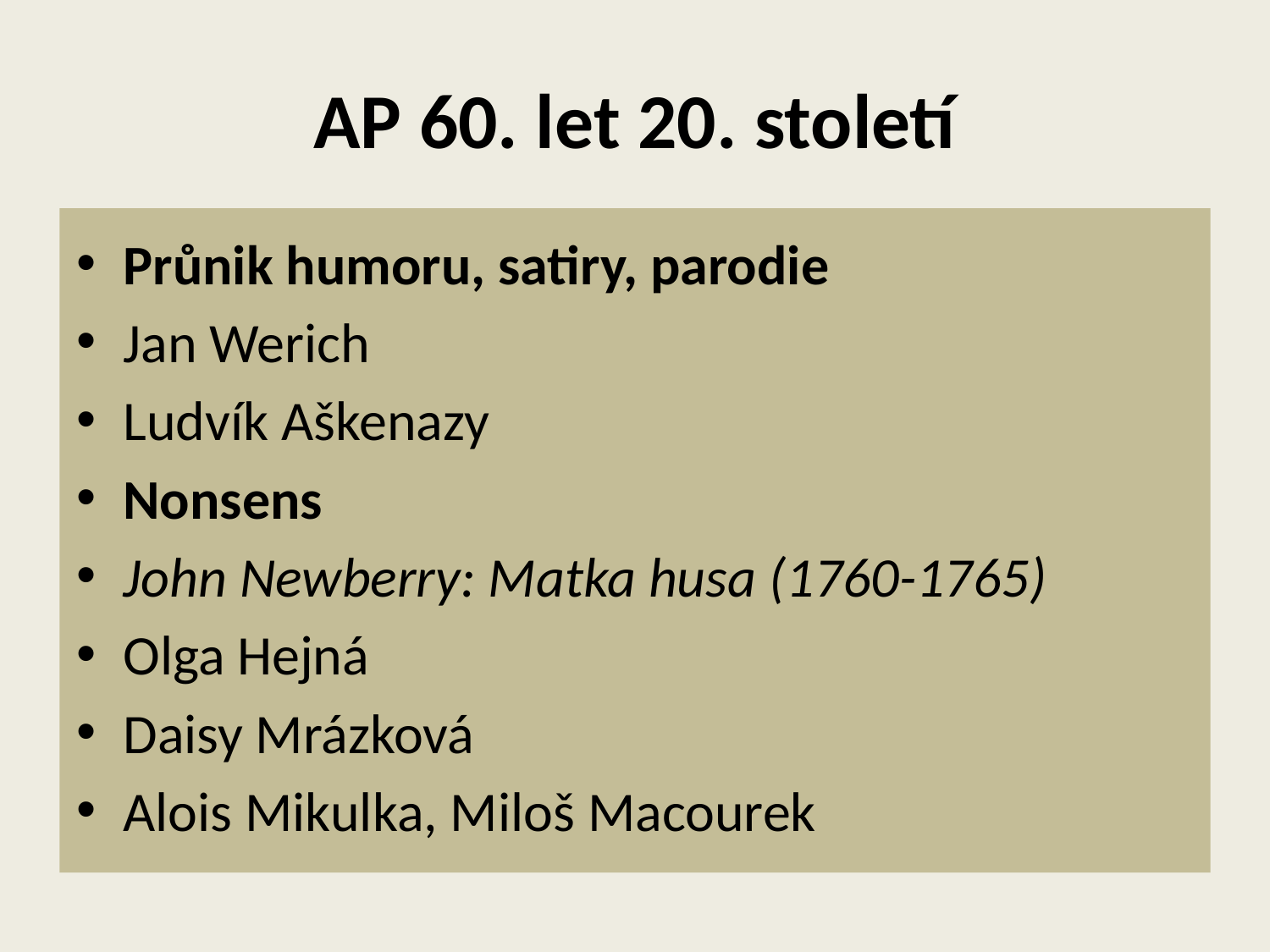

# AP 60. let 20. století

Průnik humoru, satiry, parodie
Jan Werich
Ludvík Aškenazy
Nonsens
John Newberry: Matka husa (1760-1765)
Olga Hejná
Daisy Mrázková
Alois Mikulka, Miloš Macourek